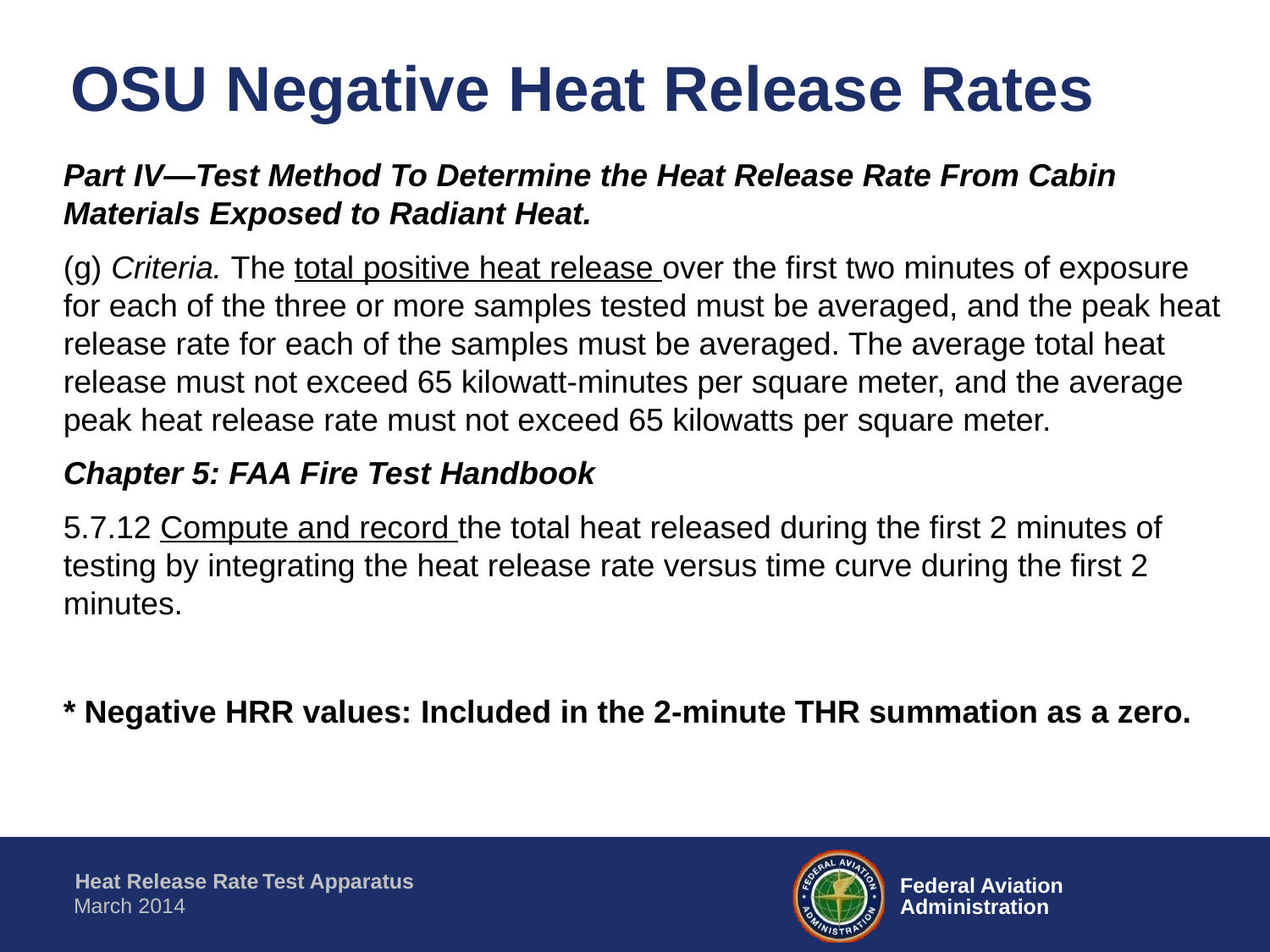

OSU Negative Heat Release Rates
Part IV—Test Method To Determine the Heat Release Rate From Cabin Materials Exposed to Radiant Heat.
(g) Criteria. The total positive heat release over the first two minutes of exposure for each of the three or more samples tested must be averaged, and the peak heat release rate for each of the samples must be averaged. The average total heat release must not exceed 65 kilowatt-minutes per square meter, and the average peak heat release rate must not exceed 65 kilowatts per square meter.
Chapter 5: FAA Fire Test Handbook
5.7.12 Compute and record the total heat released during the first 2 minutes of testing by integrating the heat release rate versus time curve during the first 2 minutes.

* Negative HRR values: Included in the 2-minute THR summation as a zero.